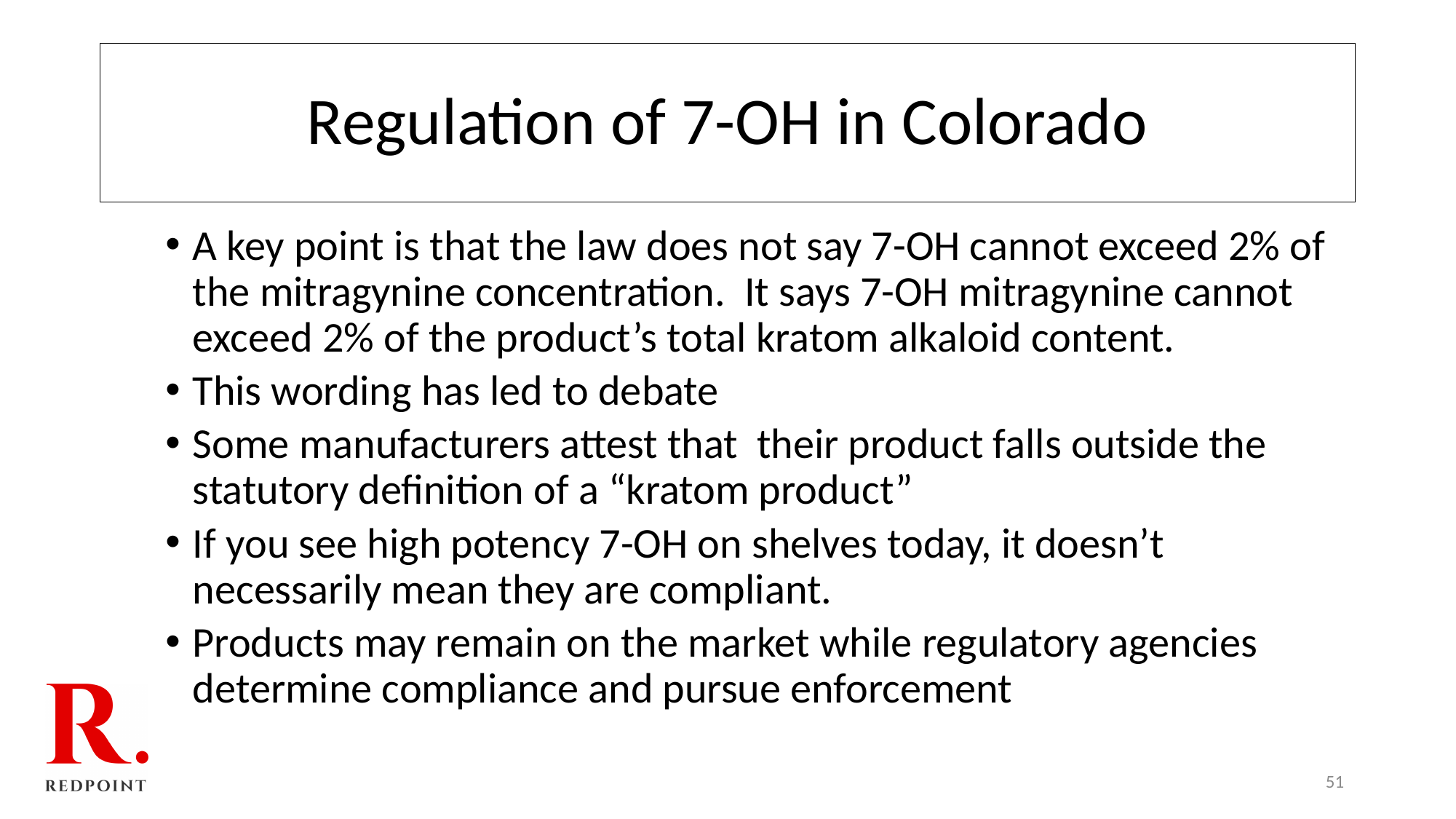

# Regulation of 7-OH in Colorado
A key point is that the law does not say 7-OH cannot exceed 2% of the mitragynine concentration.  It says 7-OH mitragynine cannot exceed 2% of the product’s total kratom alkaloid content.
This wording has led to debate
Some manufacturers attest that  their product falls outside the statutory definition of a “kratom product”
If you see high potency 7-OH on shelves today, it doesn’t necessarily mean they are compliant.
Products may remain on the market while regulatory agencies determine compliance and pursue enforcement
51